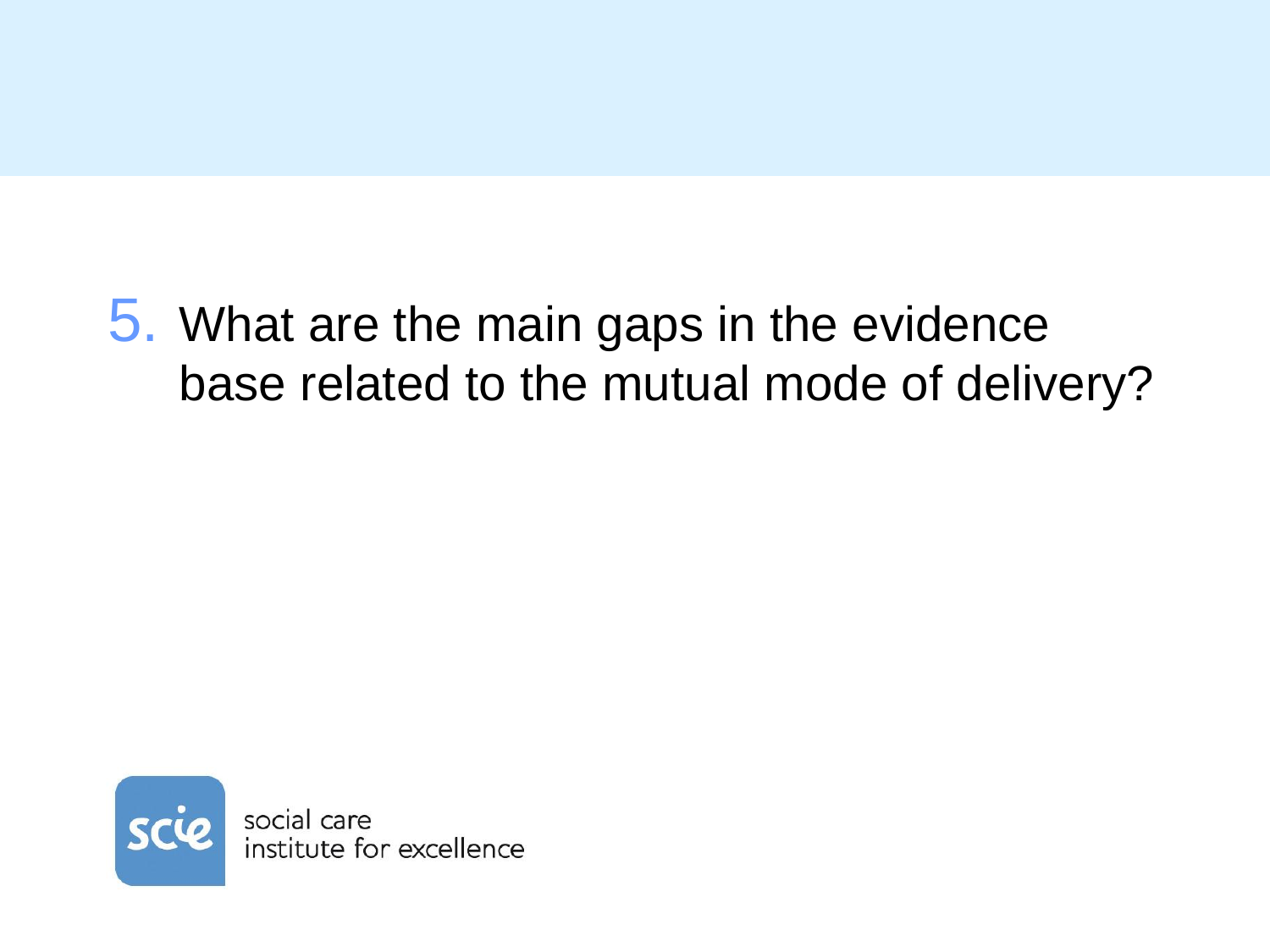

#
What are the main gaps in the evidence base related to the mutual mode of delivery?